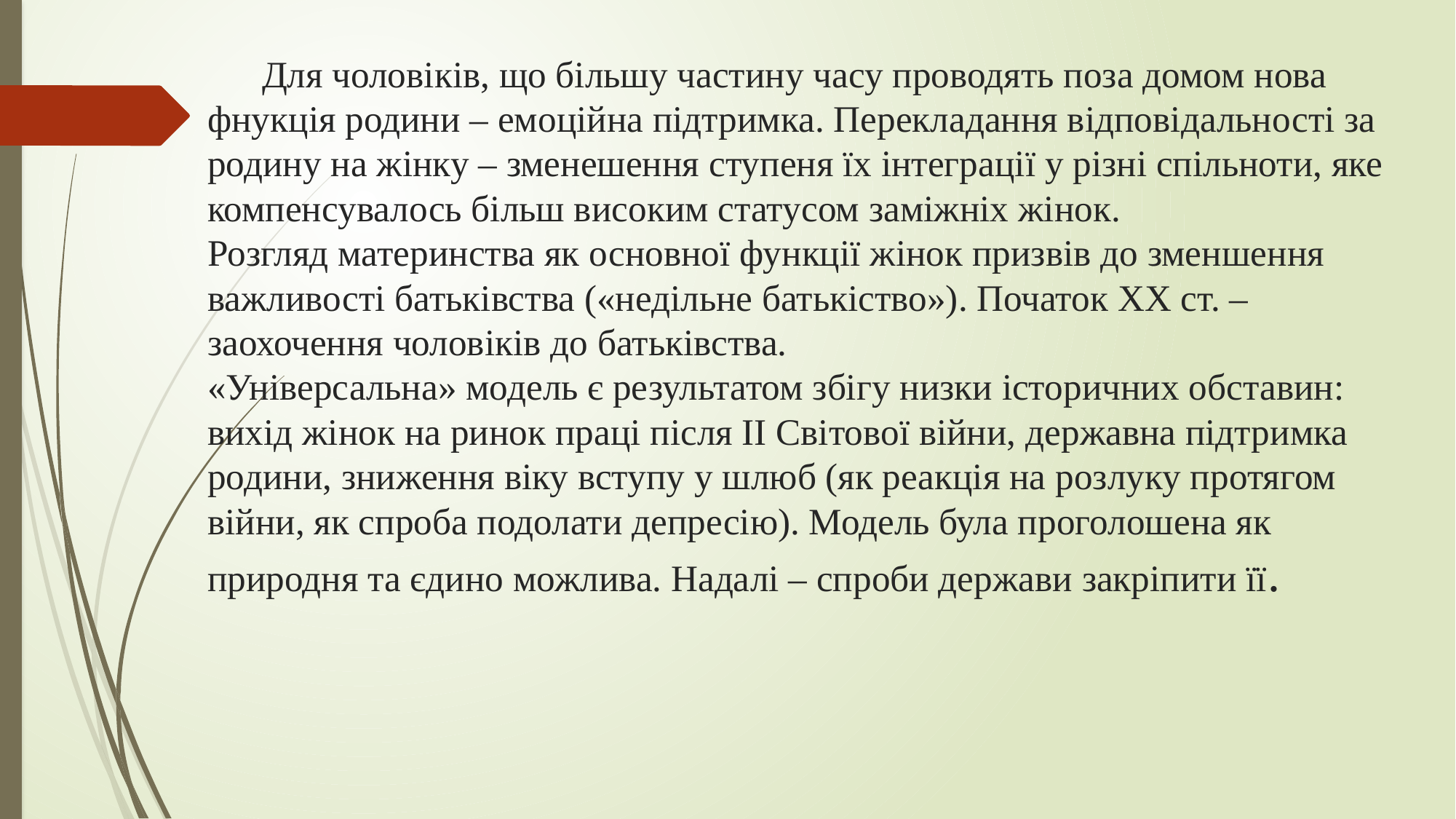

# Для чоловіків, що більшу частину часу проводять поза домом нова фнукція родини – емоційна підтримка. Перекладання відповідальності за родину на жінку – зменешення ступеня їх інтеграції у різні спільноти, яке компенсувалось більш високим статусом заміжніх жінок. Розгляд материнства як основної функції жінок призвів до зменшення важливості батьківства («недільне батькіство»). Початок ХХ ст. – заохочення чоловіків до батьківства. «Універсальна» модель є результатом збігу низки історичних обставин: вихід жінок на ринок праці після ІІ Світової війни, державна підтримка родини, зниження віку вступу у шлюб (як реакція на розлуку протягом війни, як спроба подолати депресію). Модель була проголошена як природня та єдино можлива. Надалі – спроби держави закріпити її.